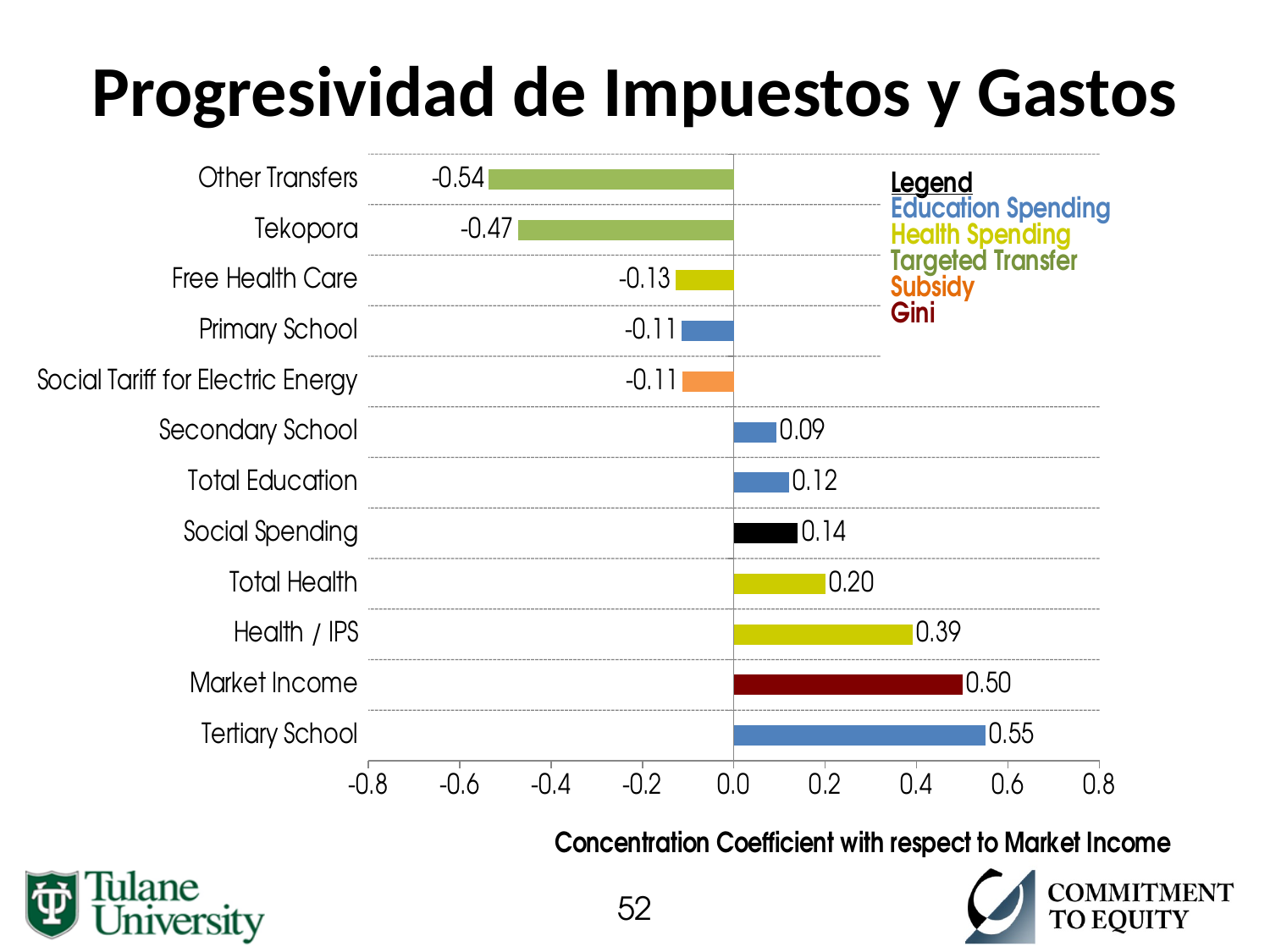

# Progresividad de Impuestos y Gastos

### Chart

| Category |  |
|---|---|
| Tertiary School | 0.550347021636697 |
| Market Income | 0.500123895047928 |
| Health / IPS | 0.391021438709122 |
| Total Health | 0.199585863116572 |
| Social Spending | 0.139856648442687 |
| Total Education | 0.119992034566813 |
| Secondary School | 0.0929367070724784 |
| Social Tariff for Electric Energy | -0.111851945099441 |
| Primary School | -0.113730722272553 |
| Free Health Care | -0.127097797203467 |
| Tekopora | -0.472760033332019 |
| Other Transfers | -0.536888165491907 |